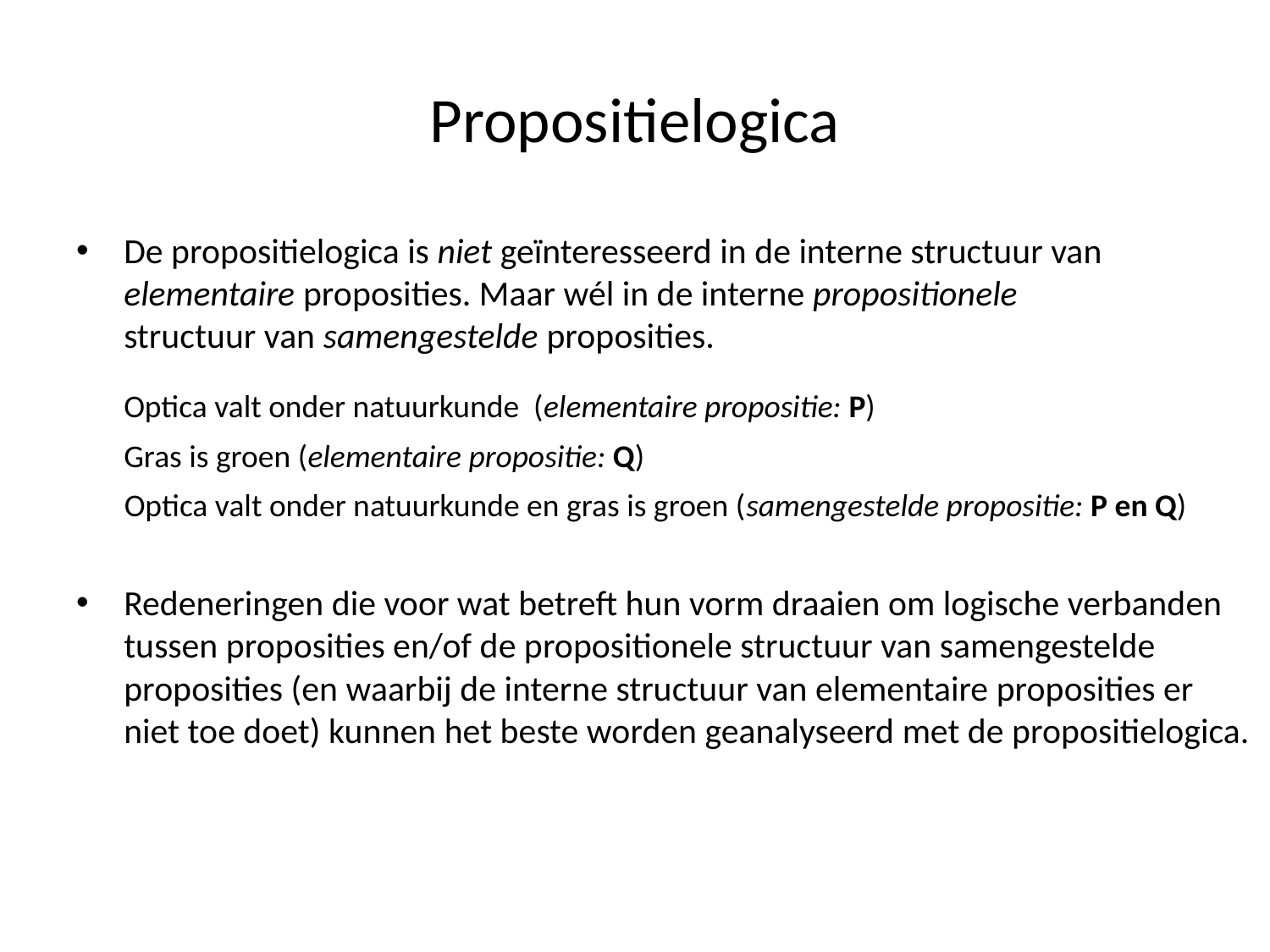

# Propositielogica

De propositielogica is niet geïnteresseerd in de interne structuur van elementaire proposities. Maar wél in de interne propositionele                            structuur van samengestelde proposities.

	Optica valt onder natuurkunde  (elementaire propositie: P)
	Gras is groen (elementaire propositie: Q)
      Optica valt onder natuurkunde en gras is groen (samengestelde propositie: P en Q)

Redeneringen die voor wat betreft hun vorm draaien om logische verbanden tussen proposities en/of de propositionele structuur van samengestelde proposities (en waarbij de interne structuur van elementaire proposities er niet toe doet) kunnen het beste worden geanalyseerd met de propositielogica.